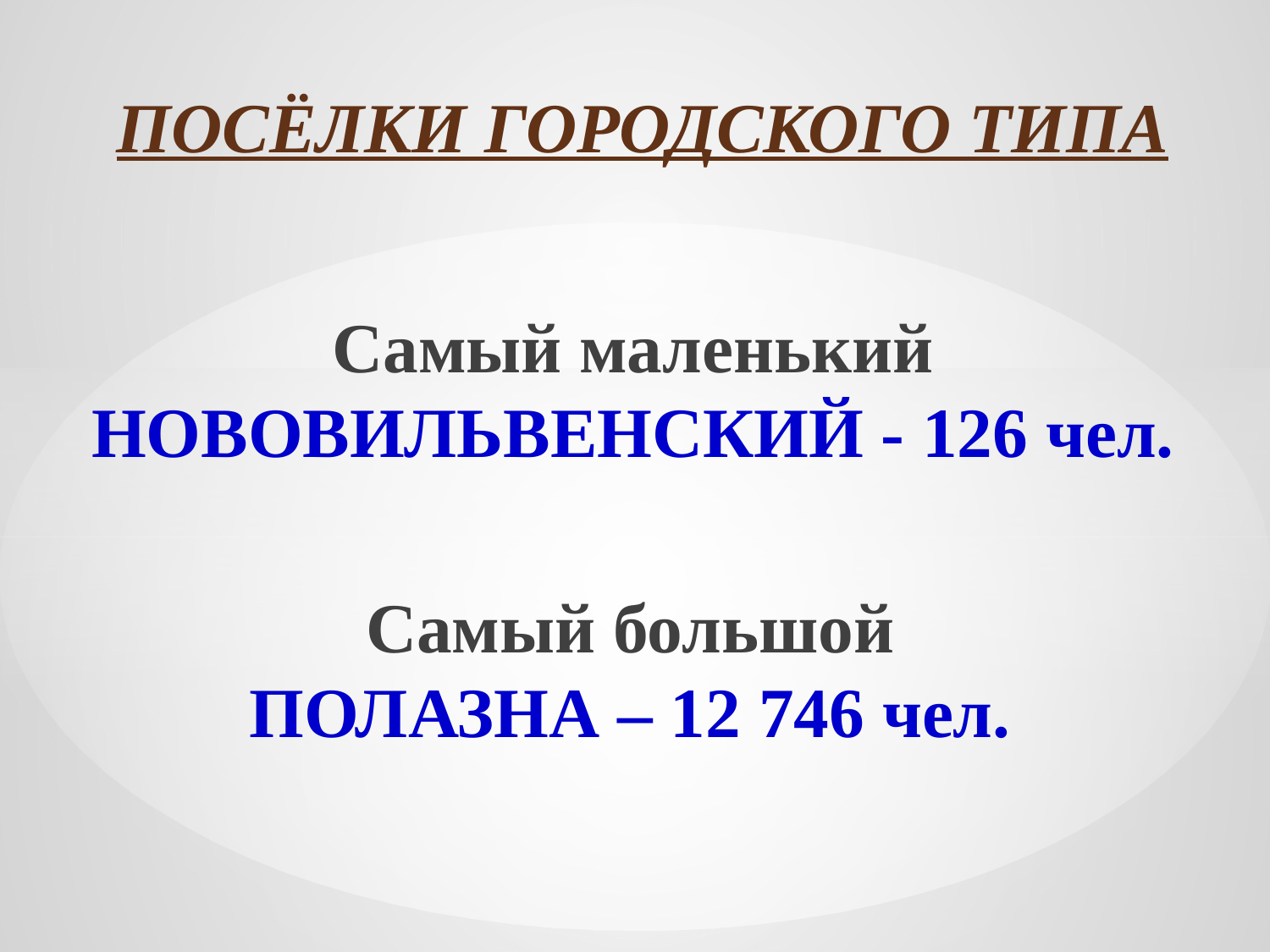

Посёлки городского типа
Самый маленький
НОВОВИЛЬВЕНСКИЙ - 126 чел.
Самый большой
ПОЛАЗНА – 12 746 чел.